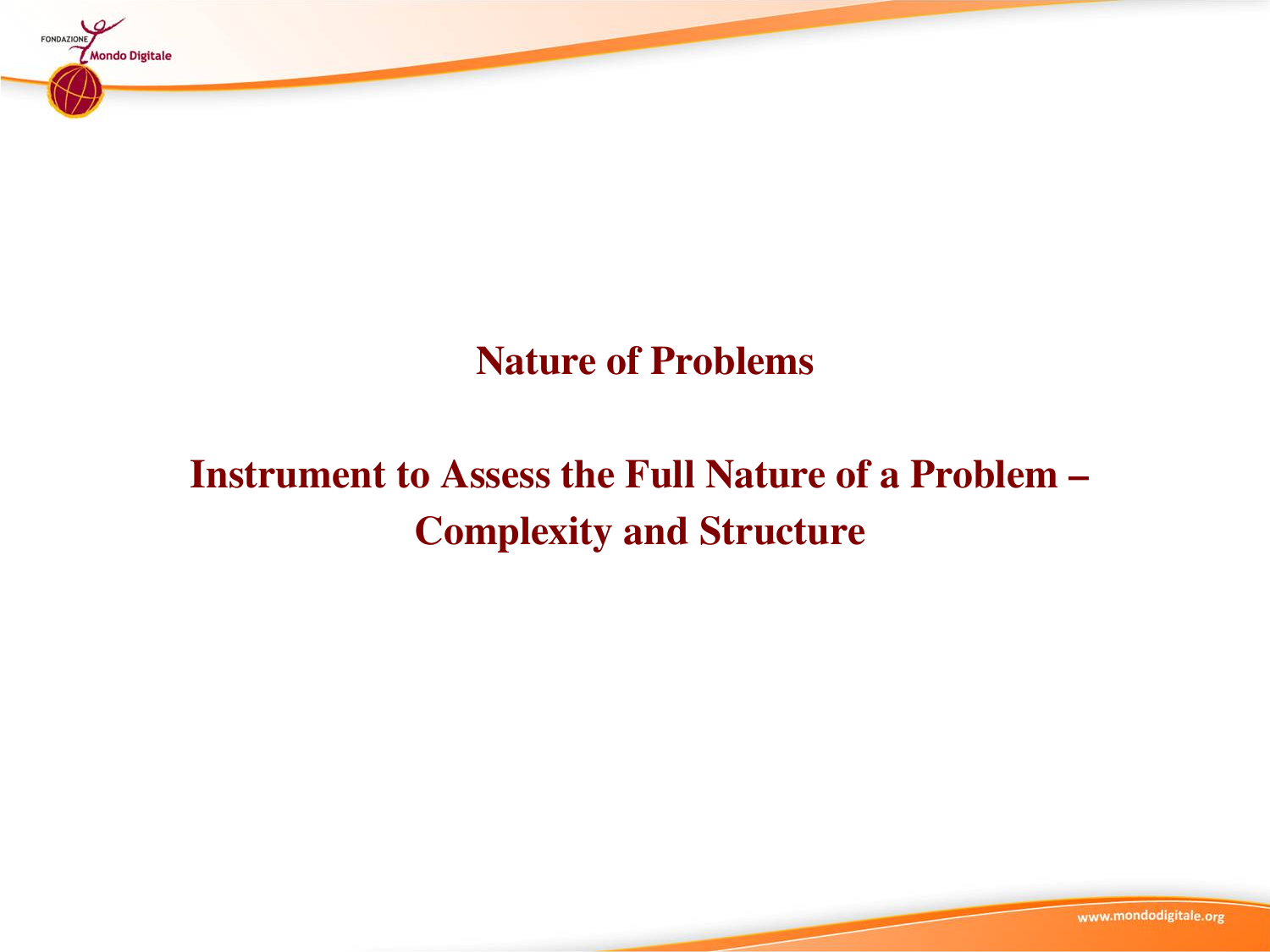

Nature of Problems

Instrument to Assess the Full Nature of a Problem –
Complexity and Structure